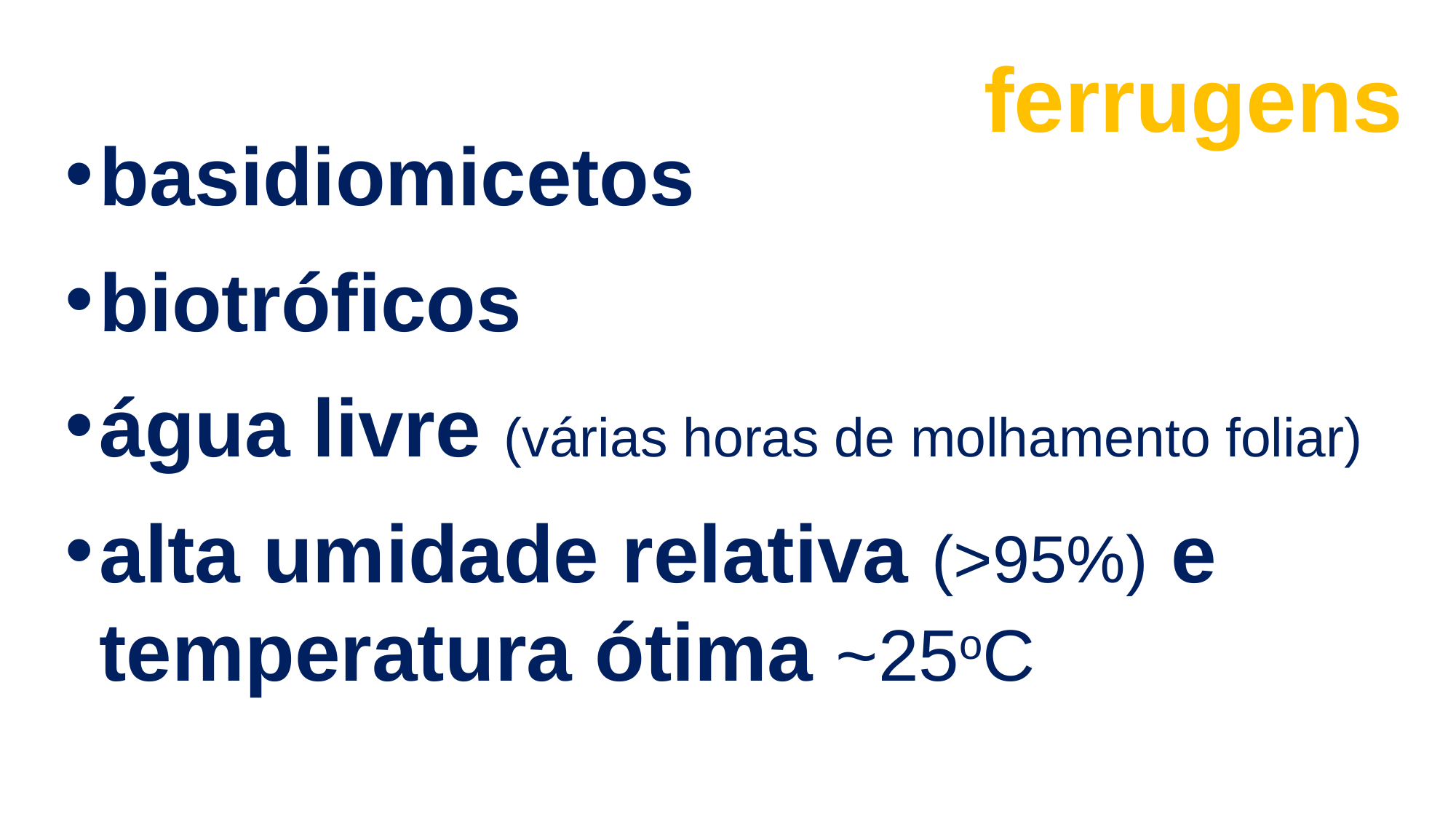

ferrugens
basidiomicetos
biotróficos
água livre (várias horas de molhamento foliar)
alta umidade relativa (>95%) e temperatura ótima ~25oC